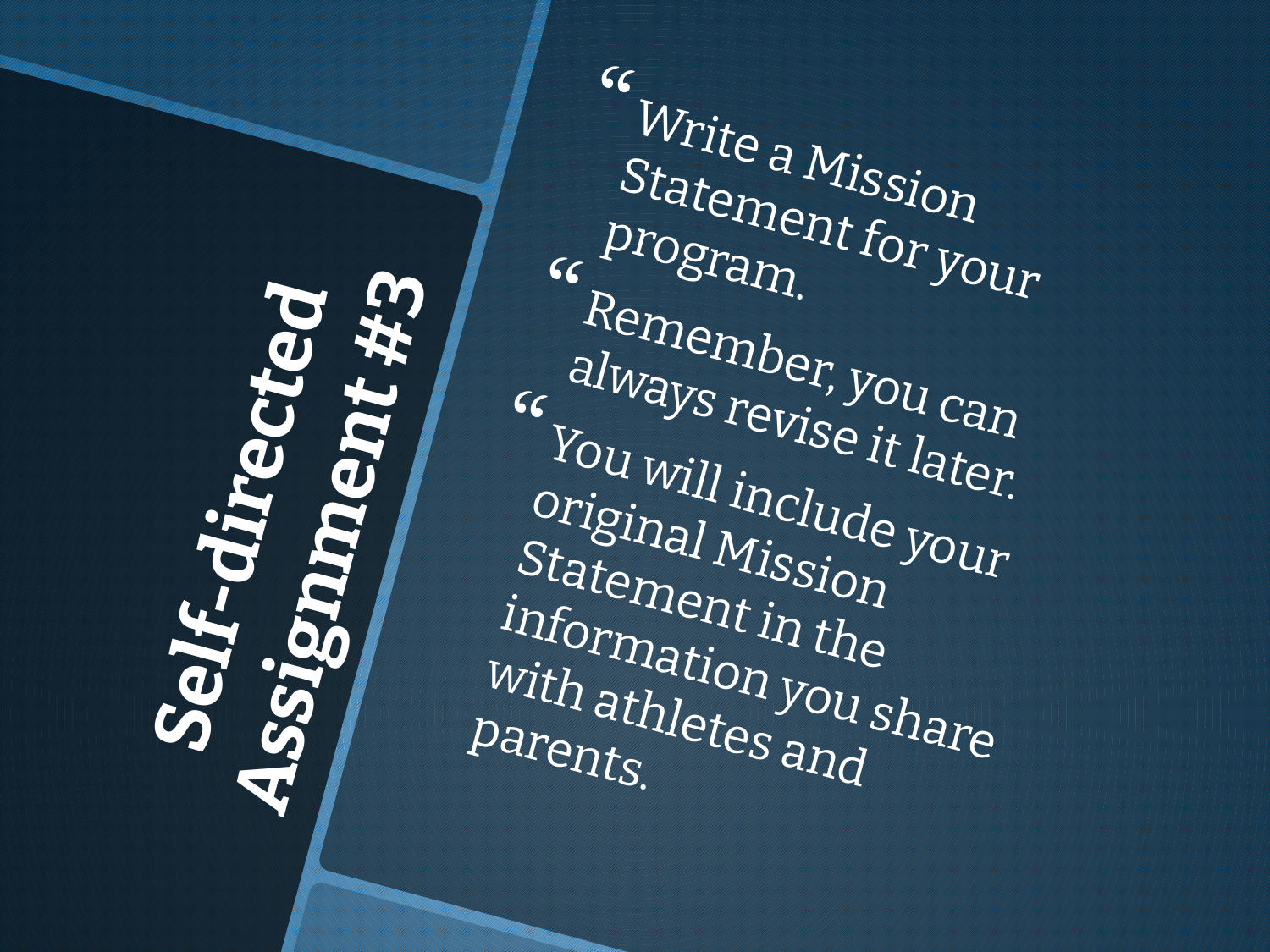

Write a Mission Statement for your program.
Remember, you can always revise it later.
You will include your original Mission Statement in the information you share with athletes and parents.
# Self-directed Assignment #3